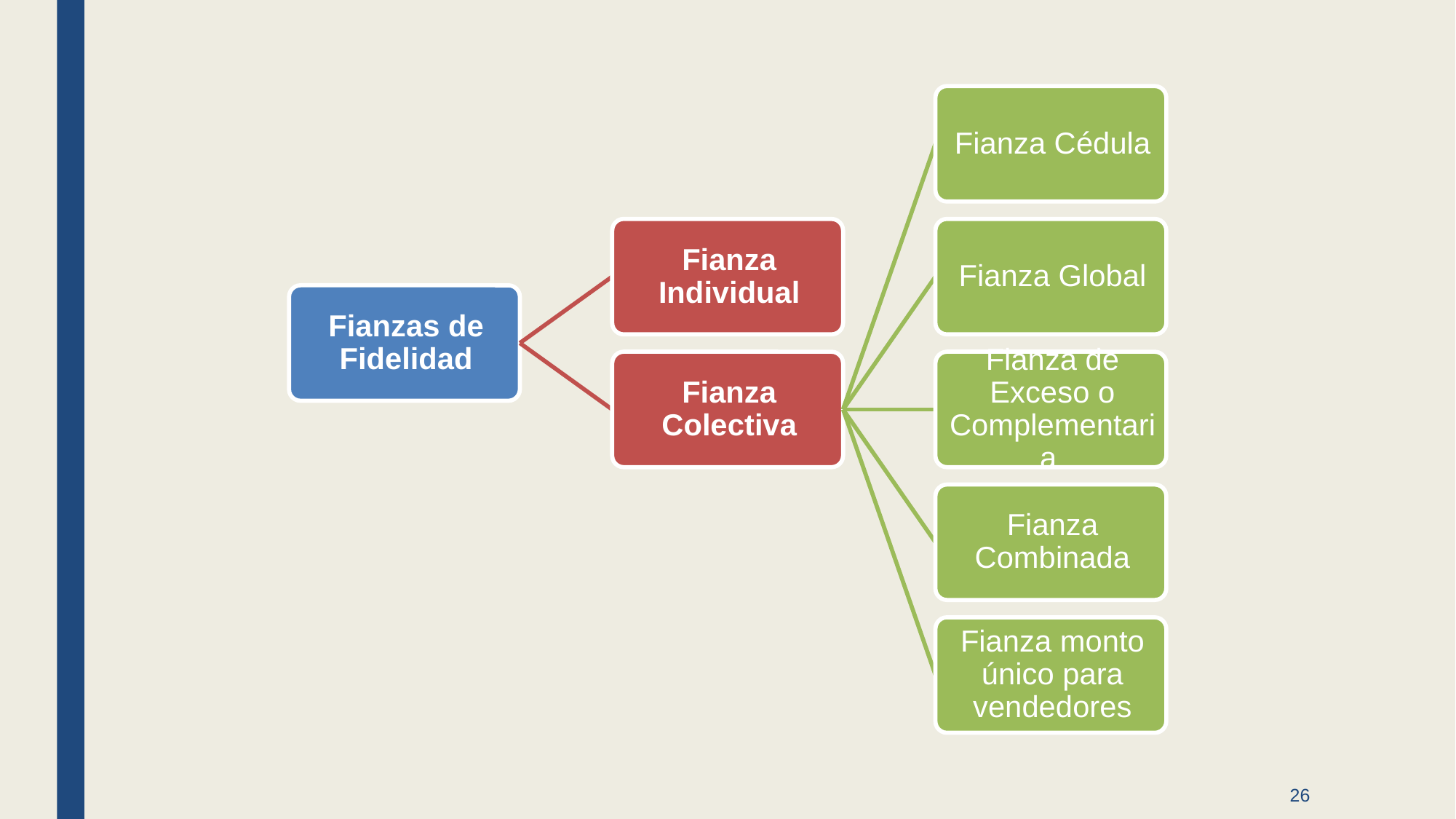

Fianzas de Fidelidad

Fianza Individual

Fianza Colectiva

Fianza Cédula

Fianza Global

Fianza de Exceso o Complementaria

Fianza Combinada

Fianza monto único para vendedores
26